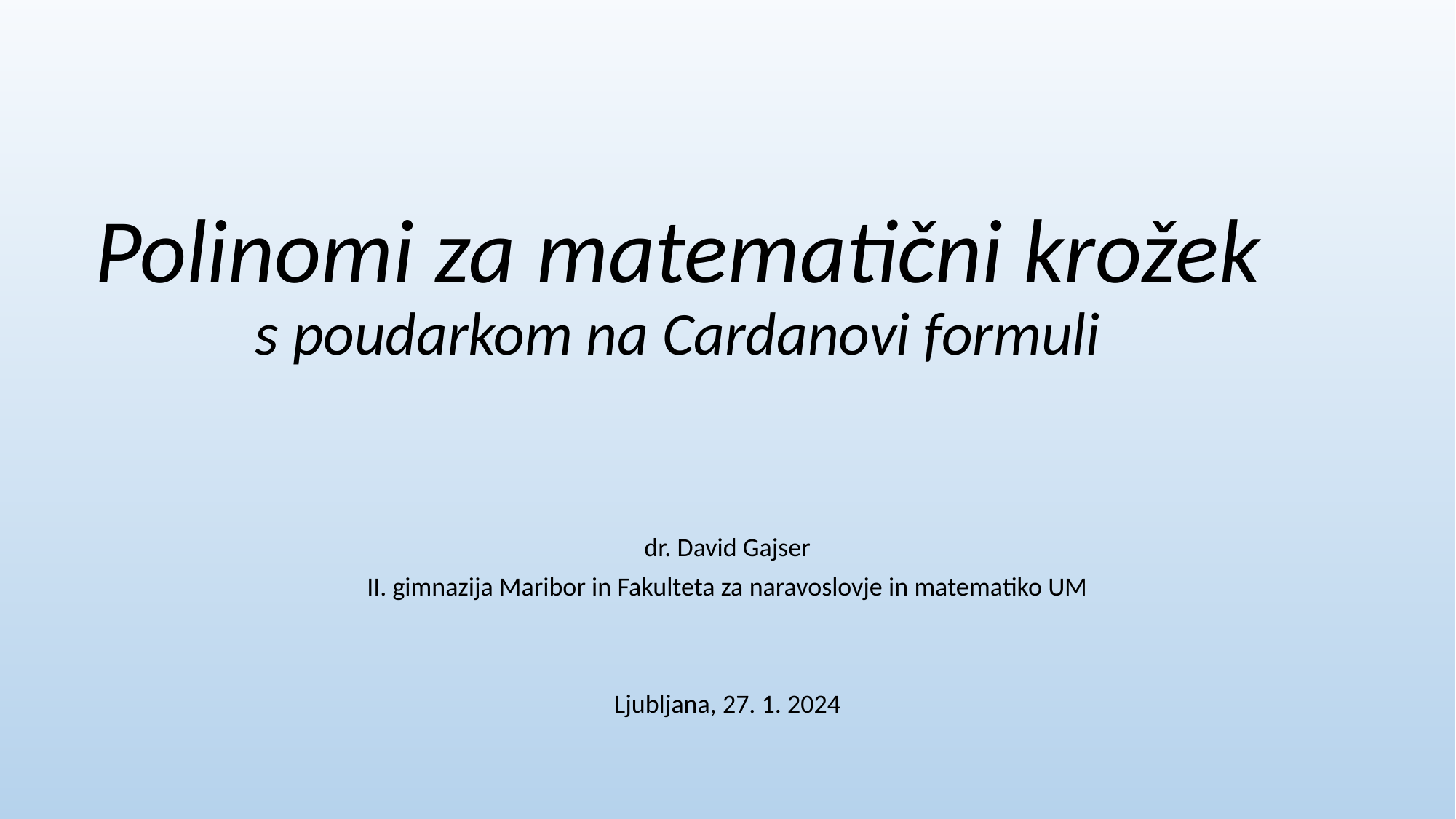

# Polinomi za matematični krožek s poudarkom na Cardanovi formuli
dr. David Gajser
II. gimnazija Maribor in Fakulteta za naravoslovje in matematiko UM

Ljubljana, 27. 1. 2024